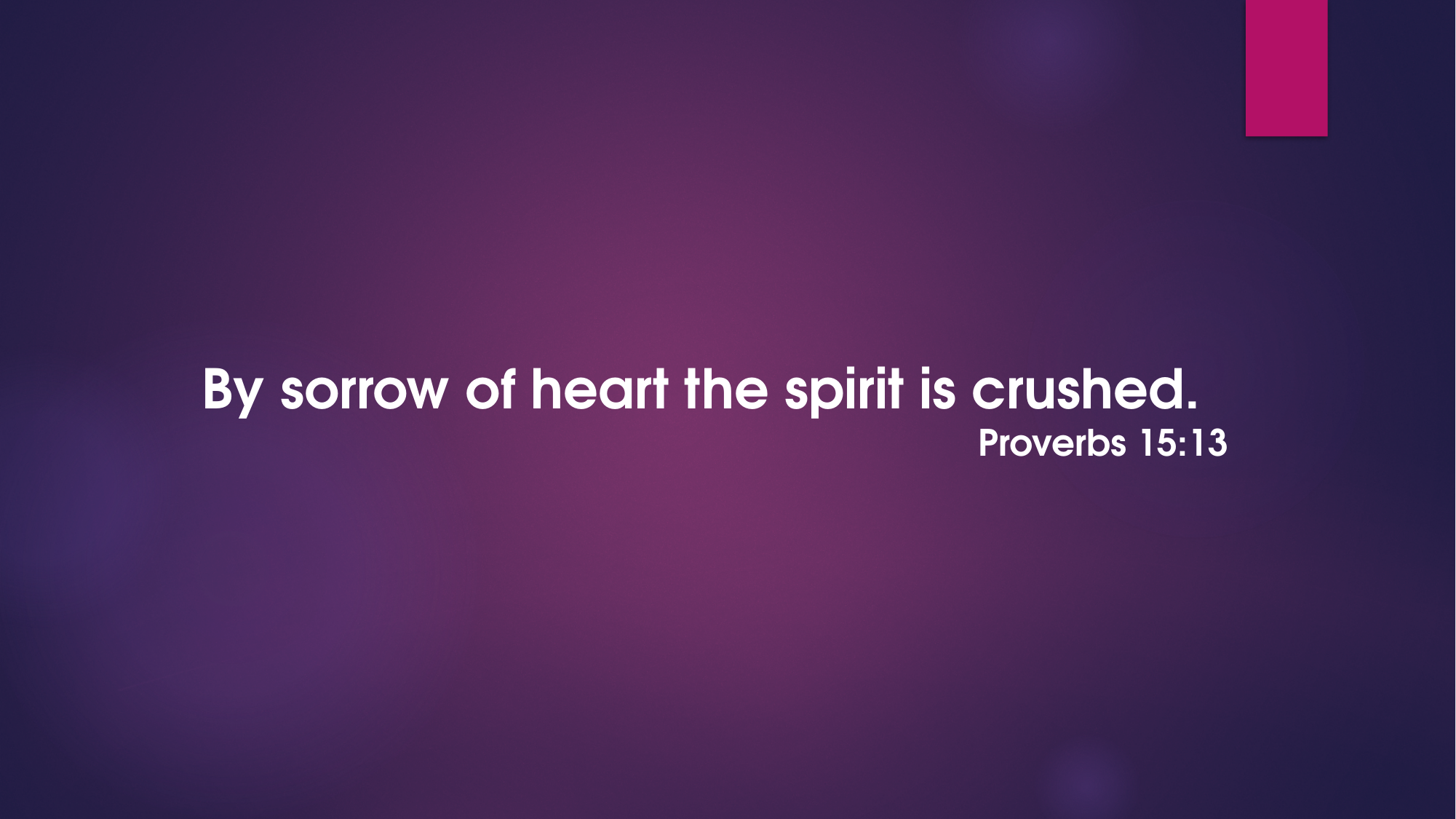

By sorrow of heart the spirit is crushed.
Proverbs 15:13